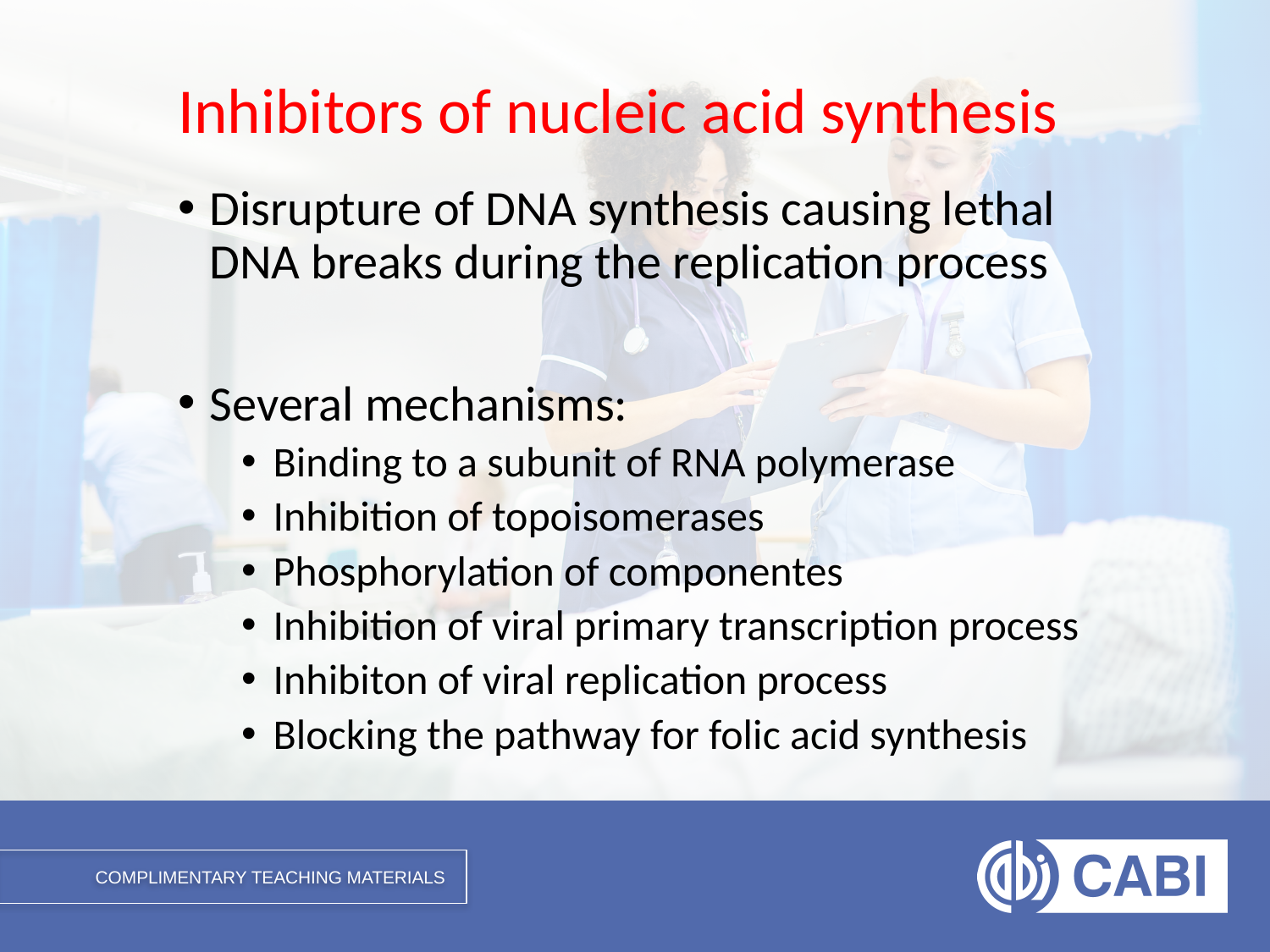

# Inhibitors of nucleic acid synthesis
Disrupture of DNA synthesis causing lethal DNA breaks during the replication process

Several mechanisms:
Binding to a subunit of RNA polymerase
Inhibition of topoisomerases
Phosphorylation of componentes
Inhibition of viral primary transcription process
Inhibiton of viral replication process
Blocking the pathway for folic acid synthesis